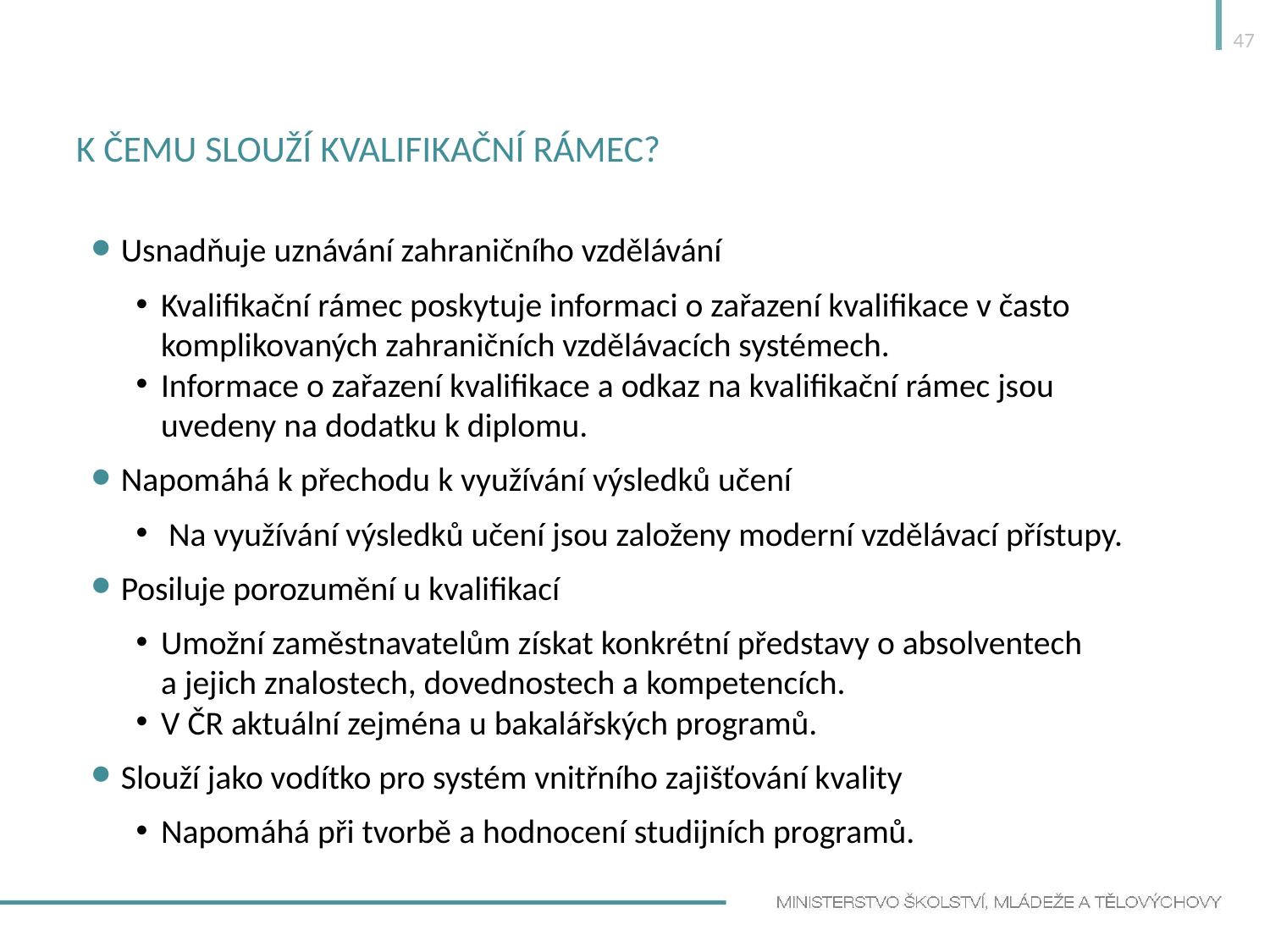

47
# K čemu slouží kvalifikační rámec?
Usnadňuje uznávání zahraničního vzdělávání
Kvalifikační rámec poskytuje informaci o zařazení kvalifikace v často komplikovaných zahraničních vzdělávacích systémech.
Informace o zařazení kvalifikace a odkaz na kvalifikační rámec jsou uvedeny na dodatku k diplomu.
Napomáhá k přechodu k využívání výsledků učení
 Na využívání výsledků učení jsou založeny moderní vzdělávací přístupy.
Posiluje porozumění u kvalifikací
Umožní zaměstnavatelům získat konkrétní představy o absolventech
a jejich znalostech, dovednostech a kompetencích.
V ČR aktuální zejména u bakalářských programů.
Slouží jako vodítko pro systém vnitřního zajišťování kvality
Napomáhá při tvorbě a hodnocení studijních programů.